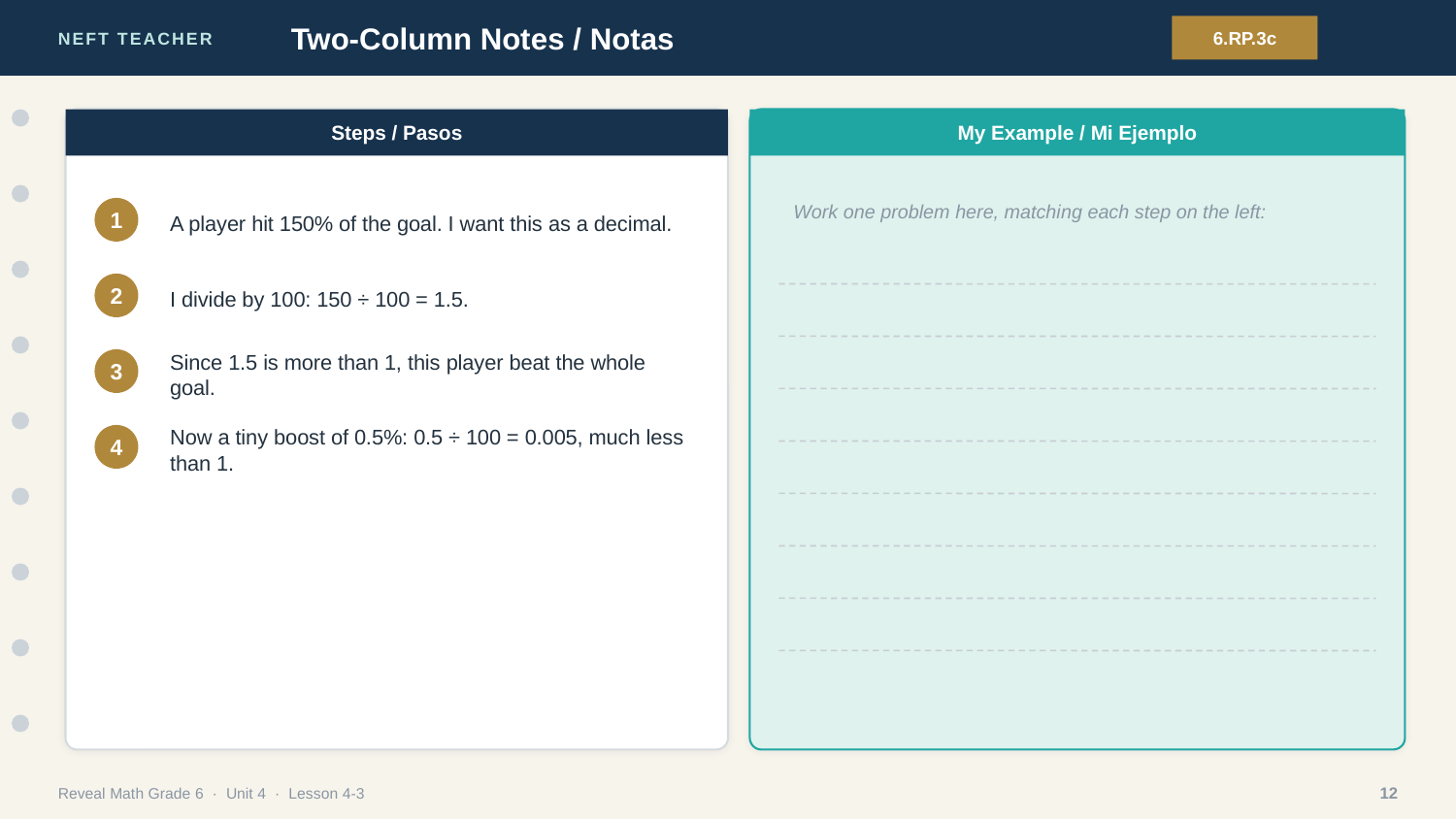

NEFT TEACHER
Two-Column Notes / Notas
6.RP.3c

Steps / Pasos

My Example / Mi Ejemplo
Work one problem here, matching each step on the left:

A player hit 150% of the goal. I want this as a decimal.

1

I divide by 100: 150 ÷ 100 = 1.5.

2

Since 1.5 is more than 1, this player beat the whole goal.

3

Now a tiny boost of 0.5%: 0.5 ÷ 100 = 0.005, much less than 1.

4

Reveal Math Grade 6  ·  Unit 4  ·  Lesson 4-3
12